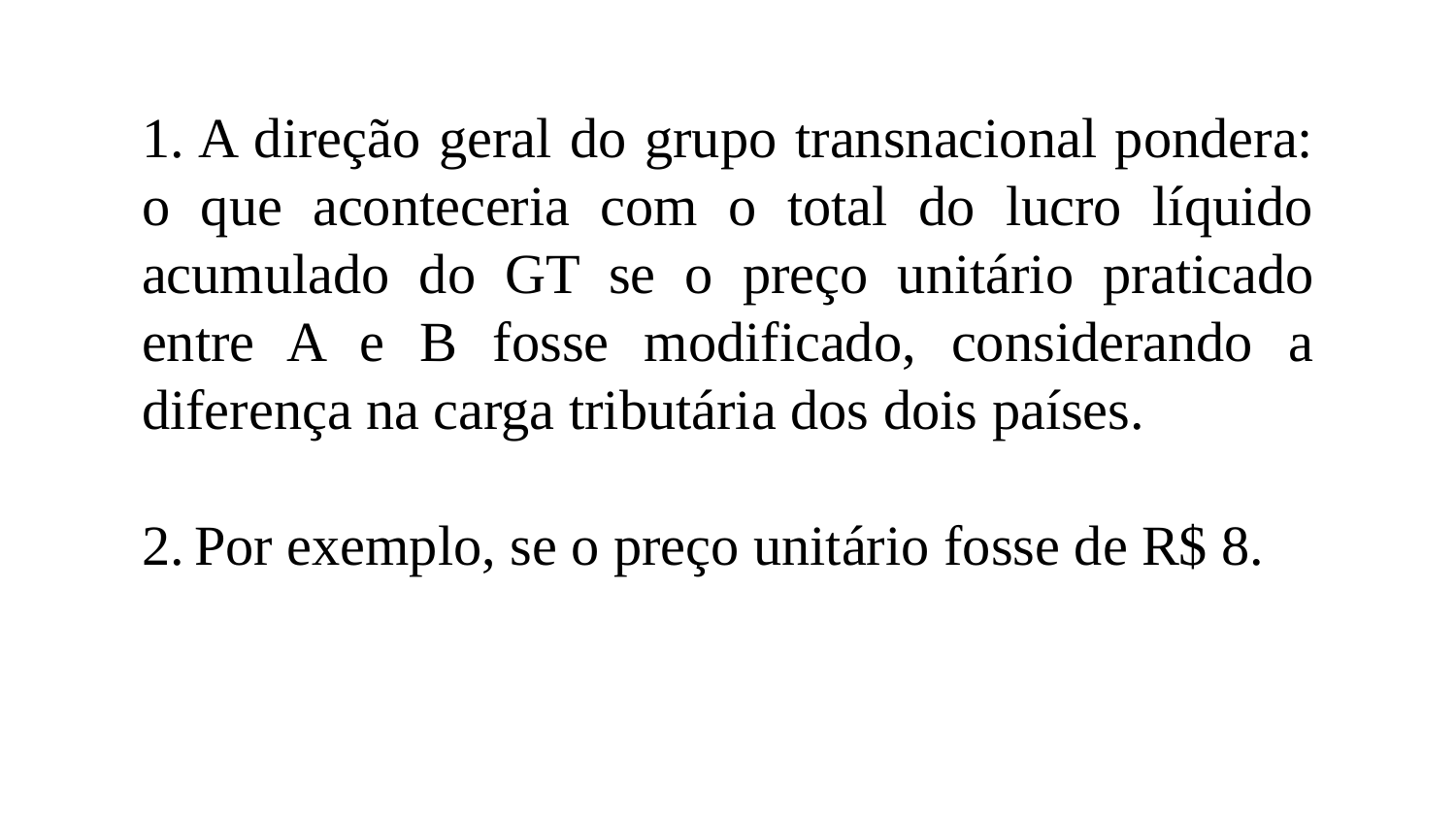

1.  A direção geral do grupo transnacional pondera: o que aconteceria com o total do lucro líquido acumulado do GT se o preço unitário praticado entre A e B fosse modificado, considerando a diferença na carga tributária dos dois países.

2.  Por exemplo, se o preço unitário fosse de R$ 8.